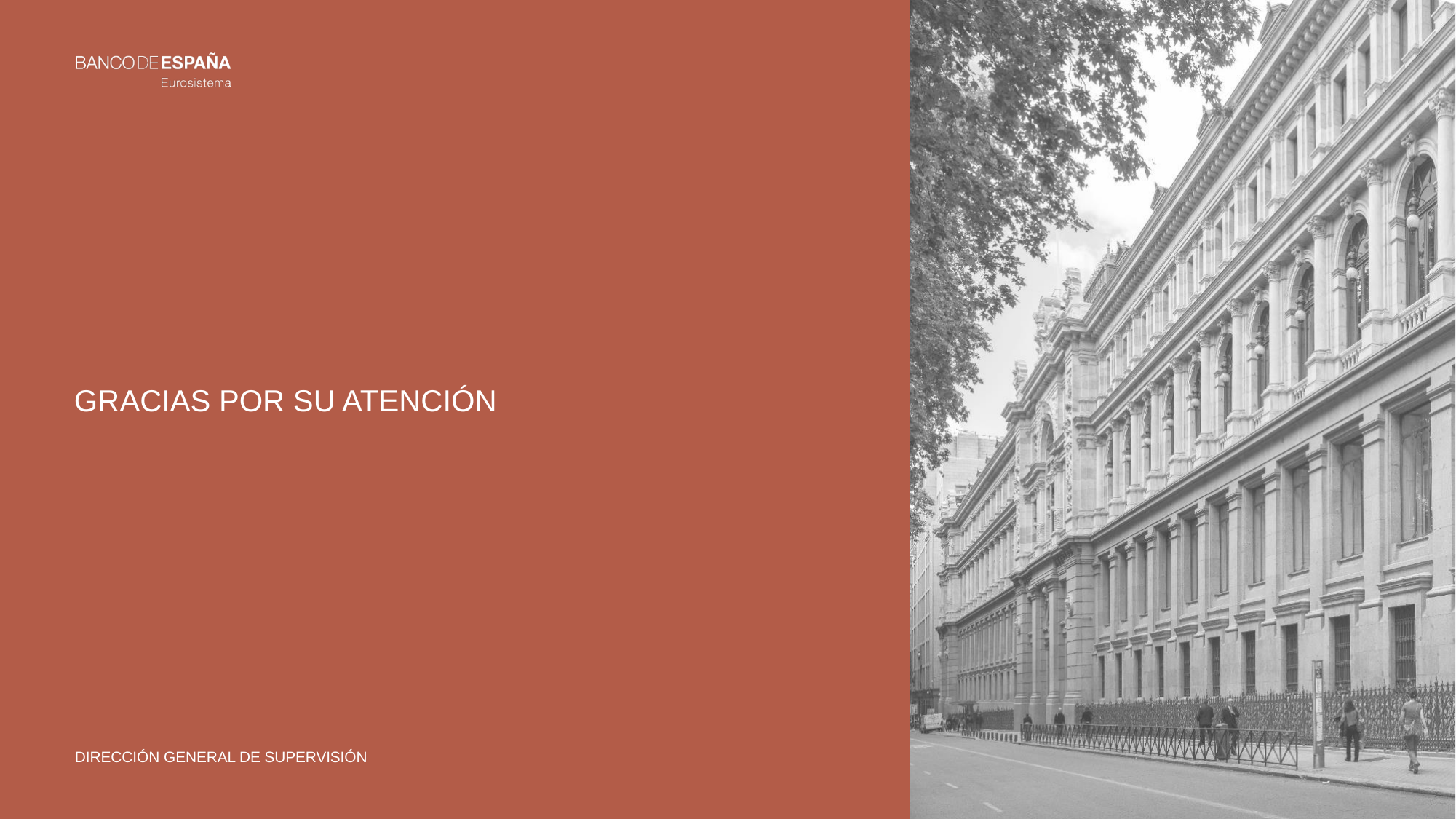

# GRACIAS POR SU ATENCIÓN
DIRECCIÓN GENERAL DE SUPERVISIÓN